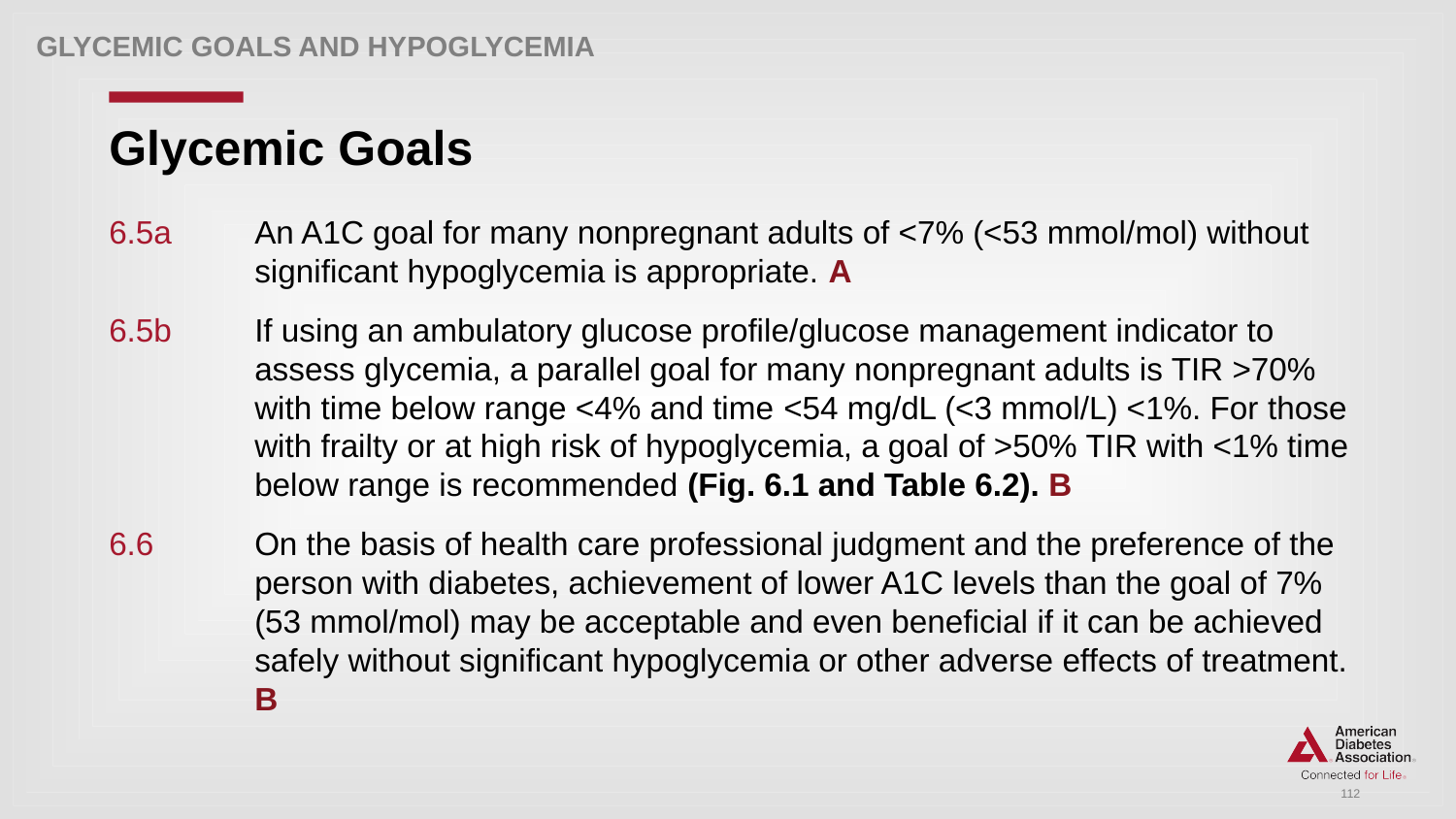

Glycemic GOALS AND HYPOGLYCEMIA
# Glycemic Goals
6.5a 	An A1C goal for many nonpregnant adults of <7% (<53 mmol/mol) without 	significant hypoglycemia is appropriate. A
6.5b 	If using an ambulatory glucose profile/glucose management indicator to 	assess glycemia, a parallel goal for many nonpregnant adults is TIR >70% 	with time below range <4% and time <54 mg/dL (<3 mmol/L) <1%. For those 	with frailty or at high risk of hypoglycemia, a goal of >50% TIR with <1% time 	below range is recommended (Fig. 6.1 and Table 6.2). B
6.6 	On the basis of health care professional judgment and the preference of the 	person with diabetes, achievement of lower A1C levels than the goal of 7% 	(53 mmol/mol) may be acceptable and even beneficial if it can be achieved 	safely without significant hypoglycemia or other adverse effects of treatment. 	B